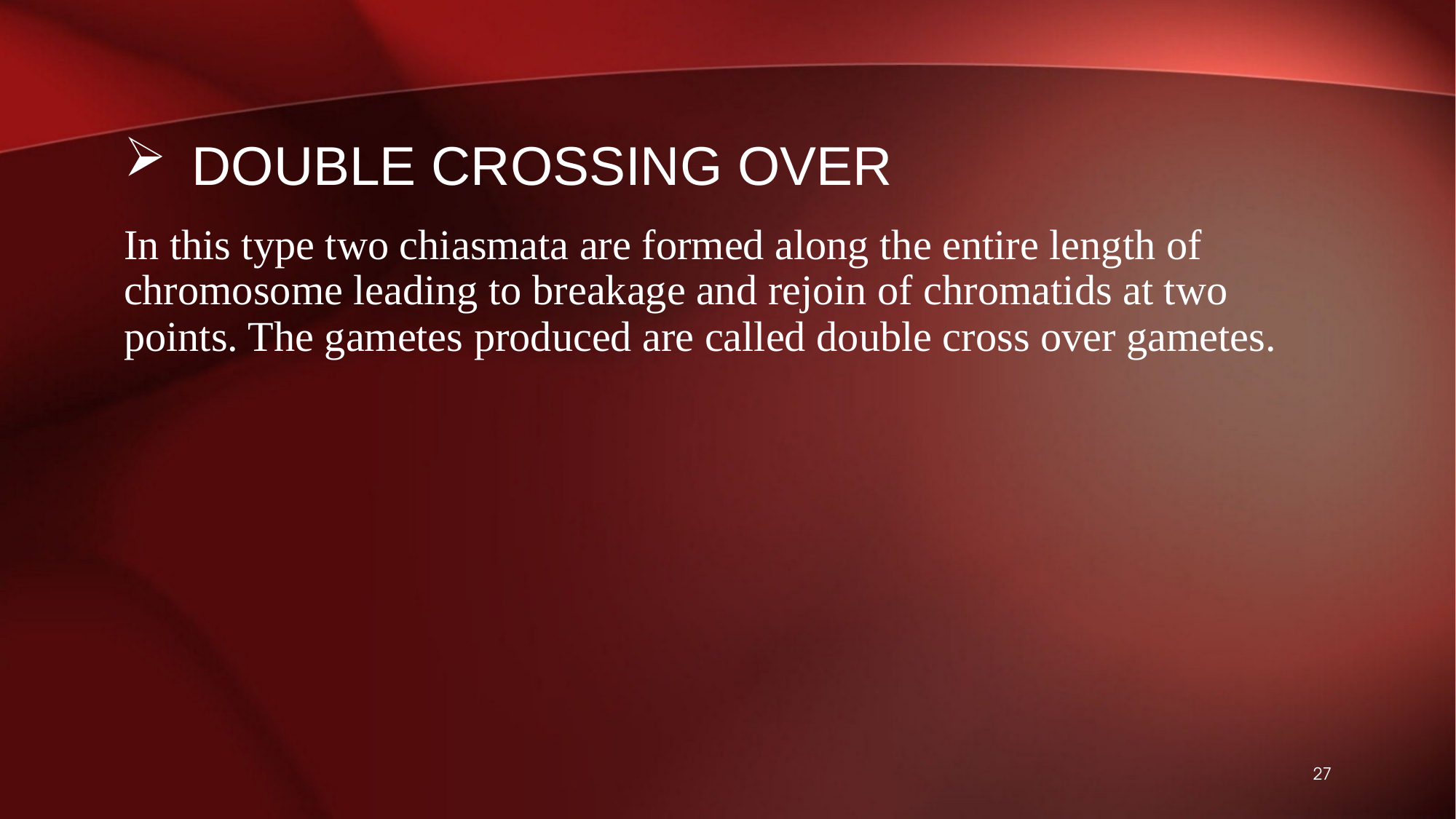

# Double Crossing over
In this type two chiasmata are formed along the entire length of chromosome leading to breakage and rejoin of chromatids at two points. The gametes produced are called double cross over gametes.
27